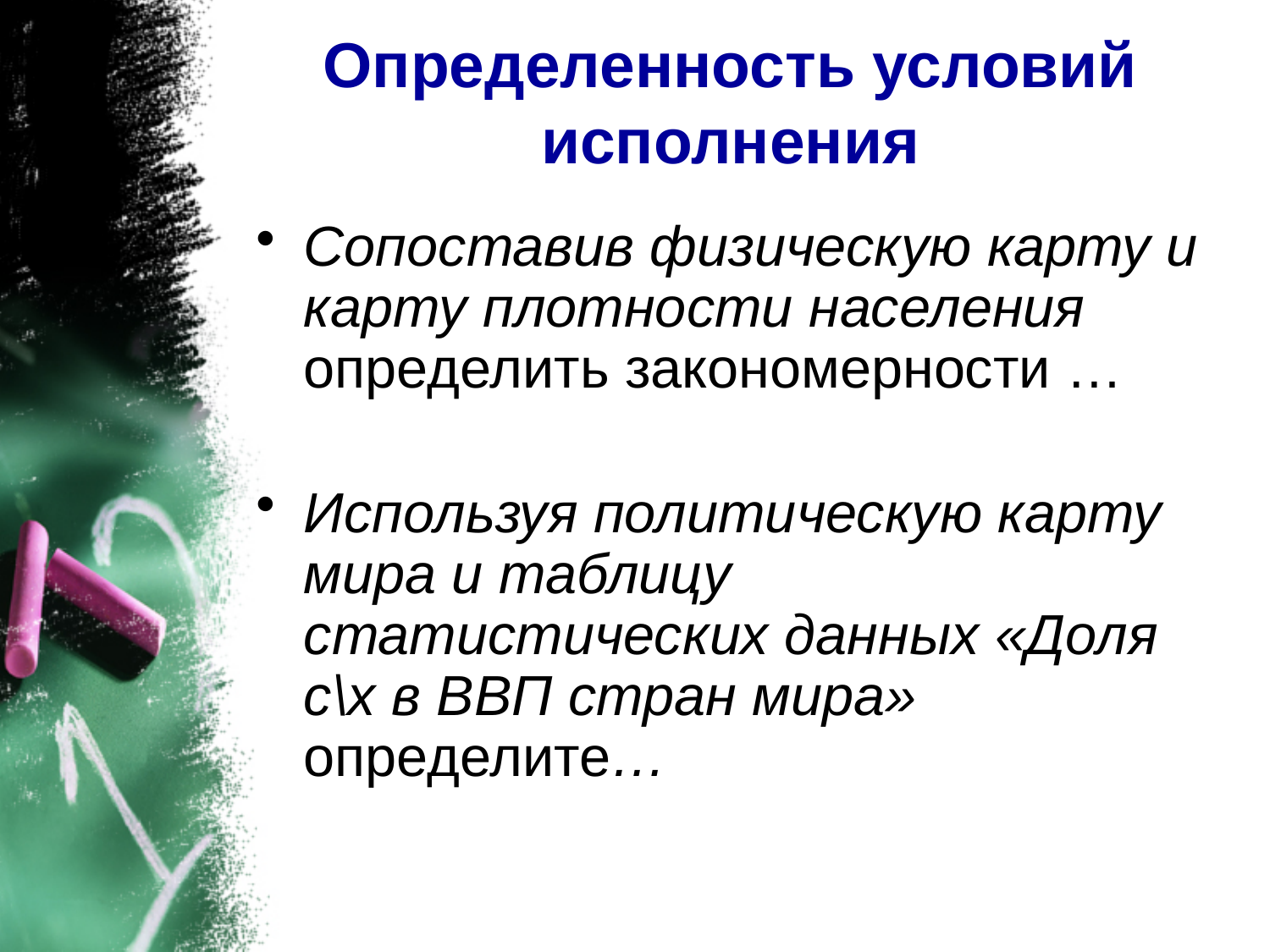

# Определенность условий исполнения
Сопоставив физическую карту и карту плотности населения определить закономерности …

Используя политическую карту мира и таблицу статистических данных «Доля с\х в ВВП стран мира» определите…